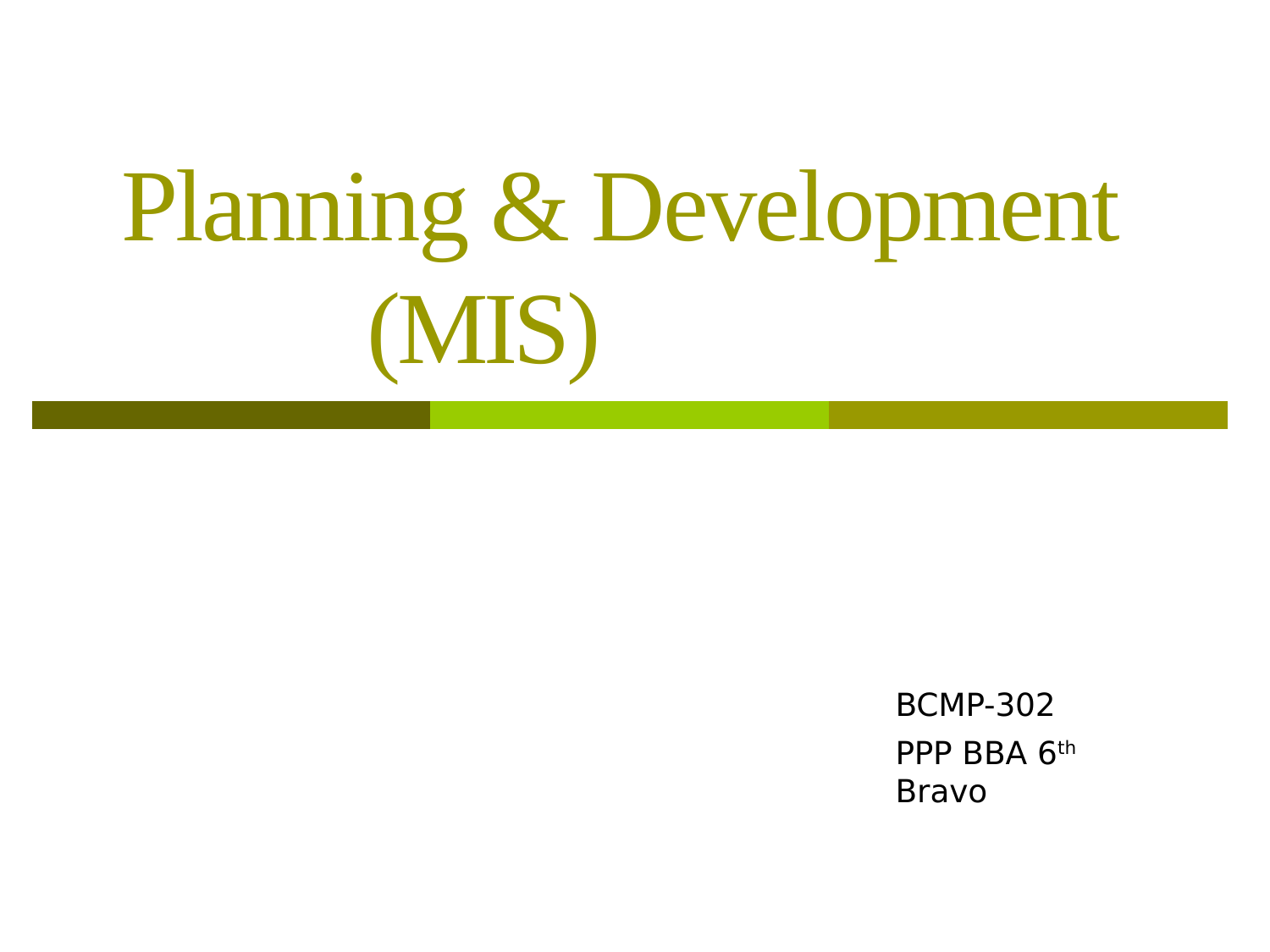

# Planning & Development (MIS)

BCMP-302
PPP BBA 6th Bravo